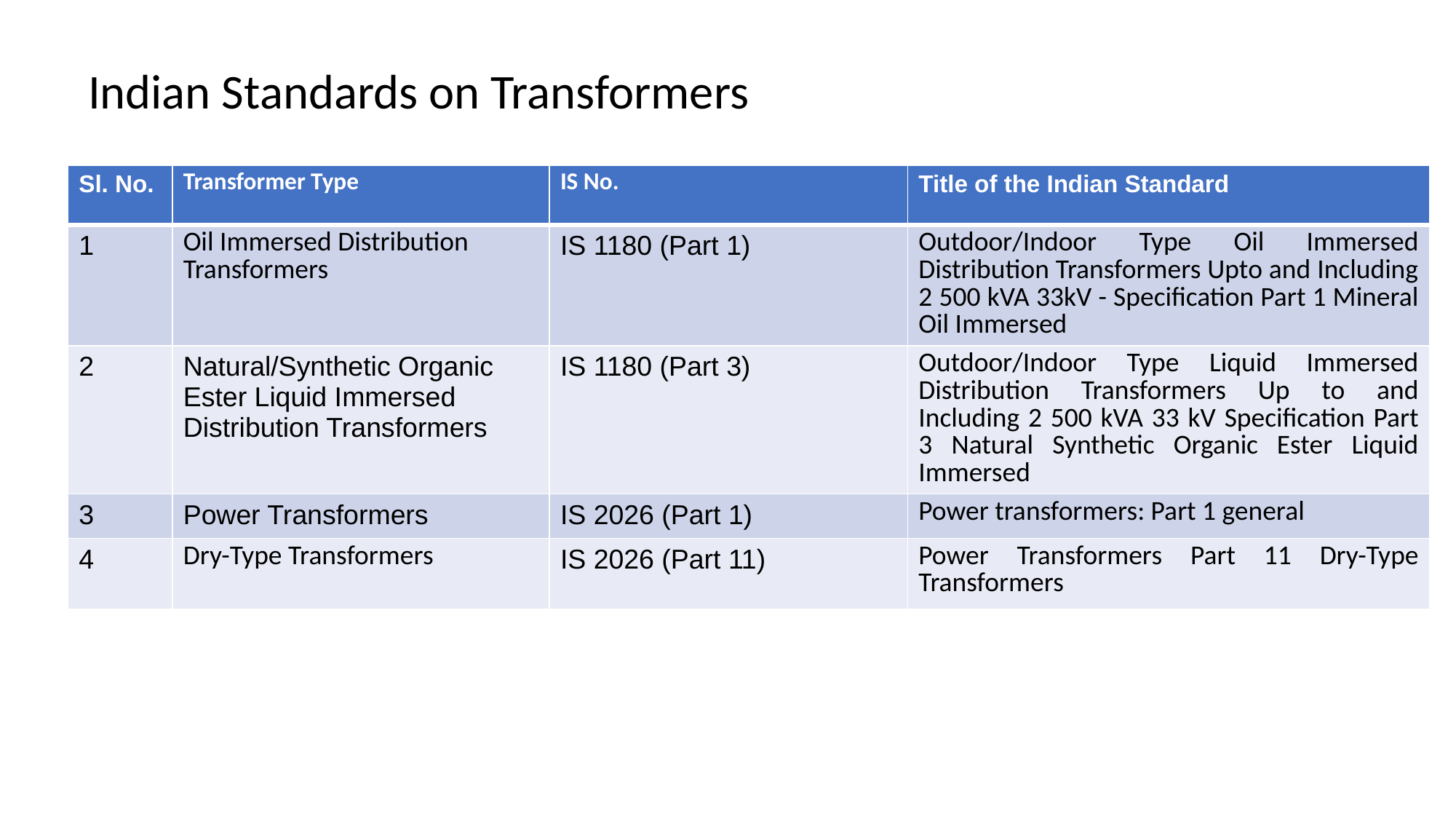

# Indian Standards on Transformers
| Sl. No. | Transformer Type | IS No. | Title of the Indian Standard |
| --- | --- | --- | --- |
| 1 | Oil Immersed Distribution Transformers | IS 1180 (Part 1) | Outdoor/Indoor Type Oil Immersed Distribution Transformers Upto and Including 2 500 kVA 33kV - Specification Part 1 Mineral Oil Immersed |
| 2 | Natural/Synthetic Organic Ester Liquid Immersed Distribution Transformers | IS 1180 (Part 3) | Outdoor/Indoor Type Liquid Immersed Distribution Transformers Up to and Including 2 500 kVA 33 kV Specification Part 3 Natural Synthetic Organic Ester Liquid Immersed |
| 3 | Power Transformers | IS 2026 (Part 1) | Power transformers: Part 1 general |
| 4 | Dry-Type Transformers | IS 2026 (Part 11) | Power Transformers Part 11 Dry-Type Transformers |